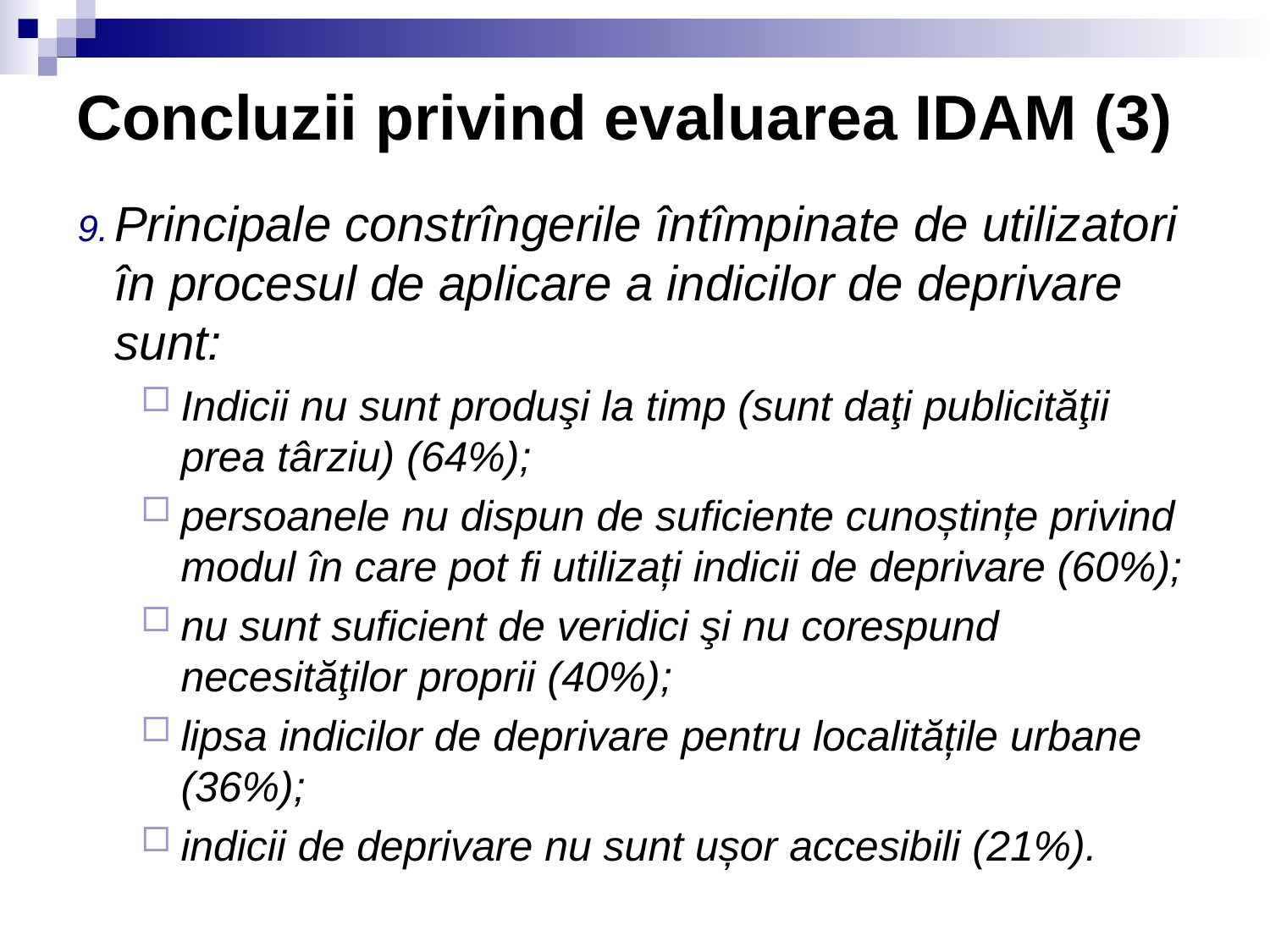

# Concluzii privind evaluarea IDAM (3)
Principale constrîngerile întîmpinate de utilizatori în procesul de aplicare a indicilor de deprivare sunt:
Indicii nu sunt produşi la timp (sunt daţi publicităţii prea târziu) (64%);
persoanele nu dispun de suficiente cunoștințe privind modul în care pot fi utilizați indicii de deprivare (60%);
nu sunt suficient de veridici şi nu corespund necesităţilor proprii (40%);
lipsa indicilor de deprivare pentru localitățile urbane (36%);
indicii de deprivare nu sunt ușor accesibili (21%).